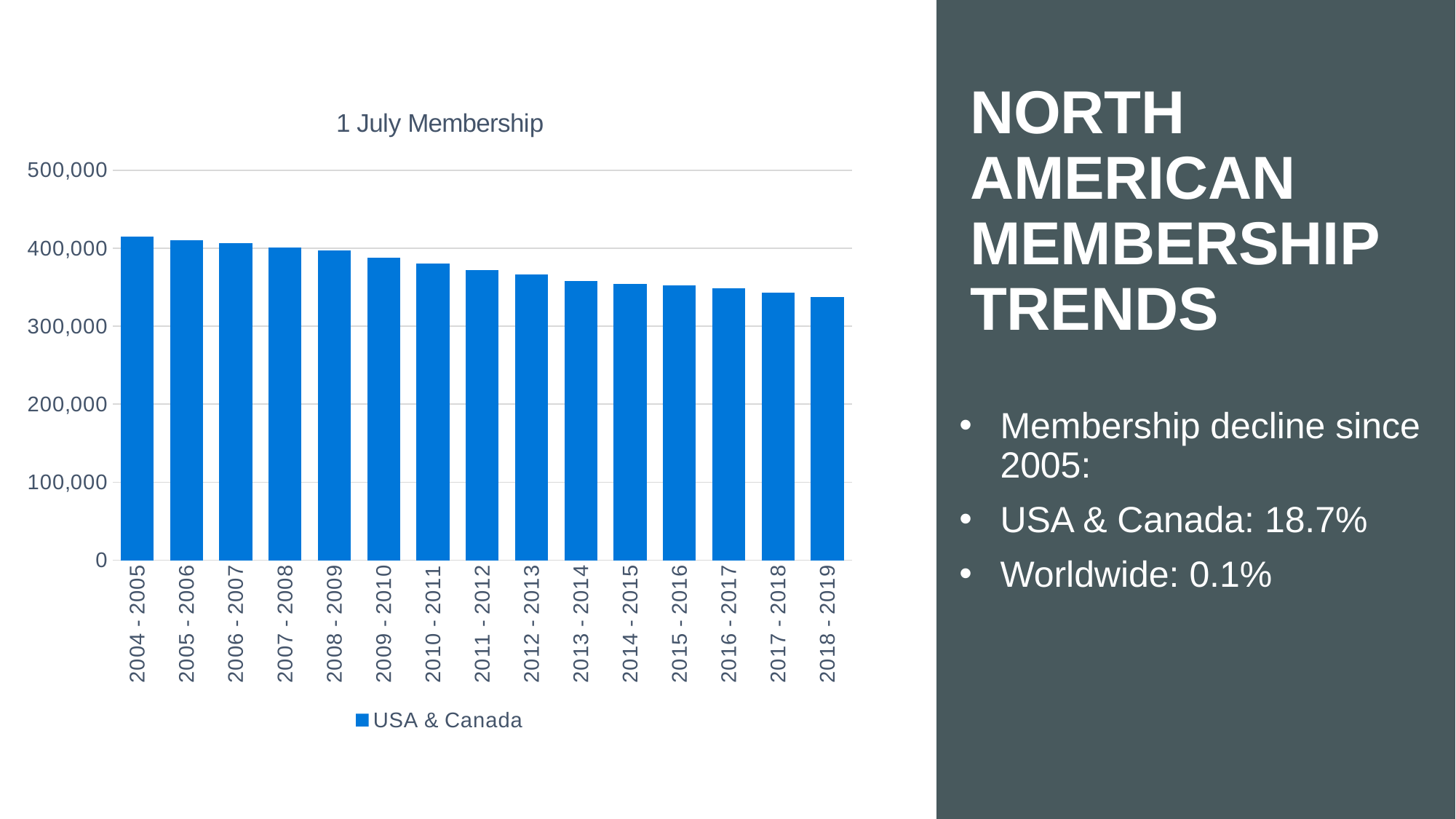

subhead

### Chart: 1 July Membership

| Category |  |
|---|---|
| 2004 - 2005 | 414656.0 |
| 2005 - 2006 | 409810.0 |
| 2006 - 2007 | 406079.0 |
| 2007 - 2008 | 401168.0 |
| 2008 - 2009 | 397443.0 |
| 2009 - 2010 | 388109.0 |
| 2010 - 2011 | 380337.0 |
| 2011 - 2012 | 371950.0 |
| 2012 - 2013 | 366573.0 |
| 2013 - 2014 | 358353.0 |
| 2014 - 2015 | 353722.0 |
| 2015 - 2016 | 352415.0 |
| 2016 - 2017 | 348622.0 |
| 2017 - 2018 | 342834.0 |
| 2018 - 2019 | 337079.0 |
NORTH AMERICAN MEMBERSHIP TRENDS
Membership decline since 2005:
USA & Canada: 18.7%
Worldwide: 0.1%